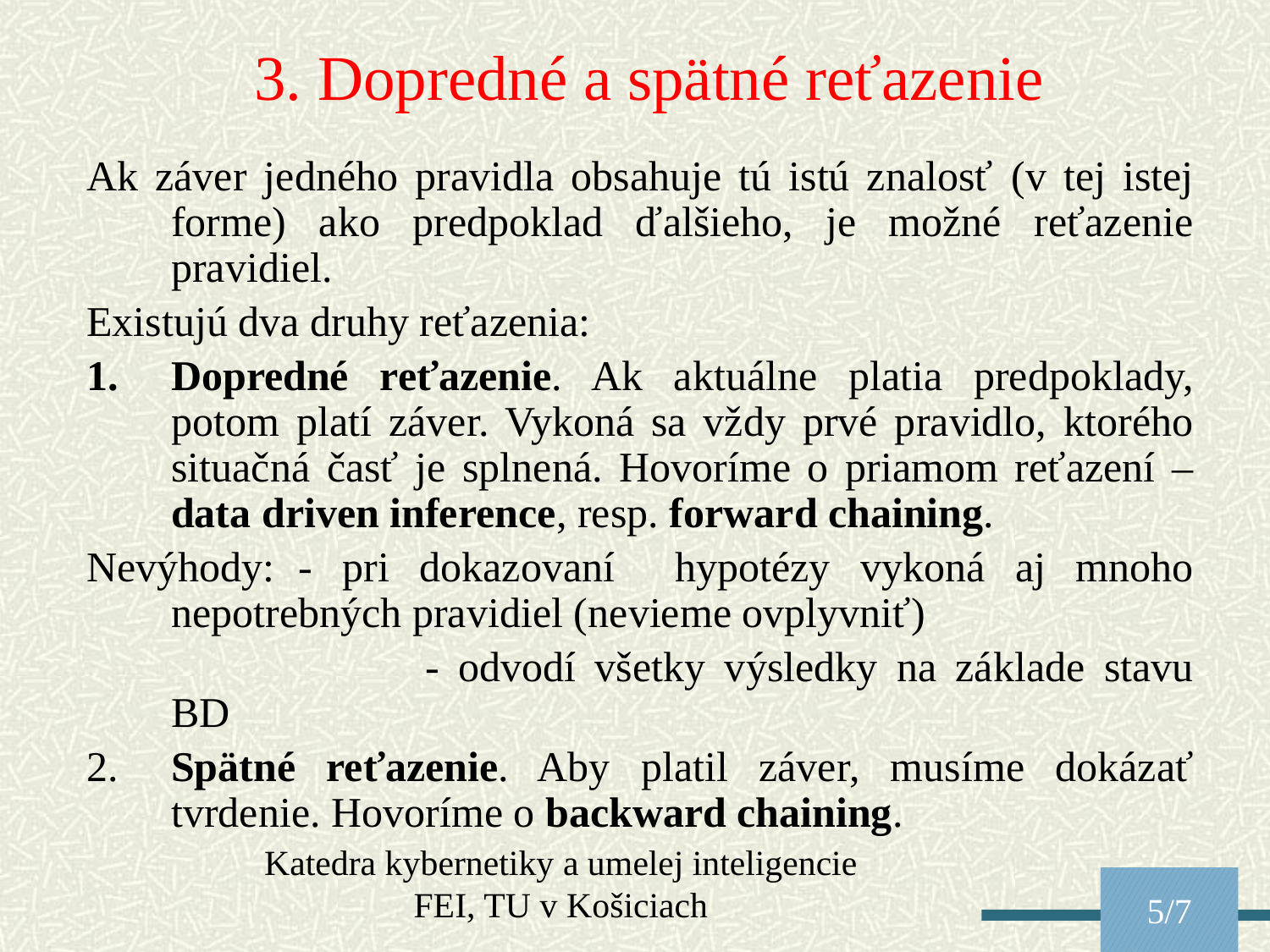

3. Dopredné a spätné reťazenie
Ak záver jedného pravidla obsahuje tú istú znalosť (v tej istej forme) ako predpoklad ďalšieho, je možné reťazenie pravidiel.
Existujú dva druhy reťazenia:
Dopredné reťazenie. Ak aktuálne platia predpoklady, potom platí záver. Vykoná sa vždy prvé pravidlo, ktorého situačná časť je splnená. Hovoríme o priamom reťazení – data driven inference, resp. forward chaining.
Nevýhody:	- pri dokazovaní  hypotézy vykoná aj mnoho nepotrebných pravidiel (nevieme ovplyvniť)
			- odvodí všetky výsledky na základe stavu BD
2.	Spätné reťazenie. Aby platil záver, musíme dokázať tvrdenie. Hovoríme o backward chaining.
Katedra kybernetiky a umelej inteligencie FEI, TU v Košiciach
5/7